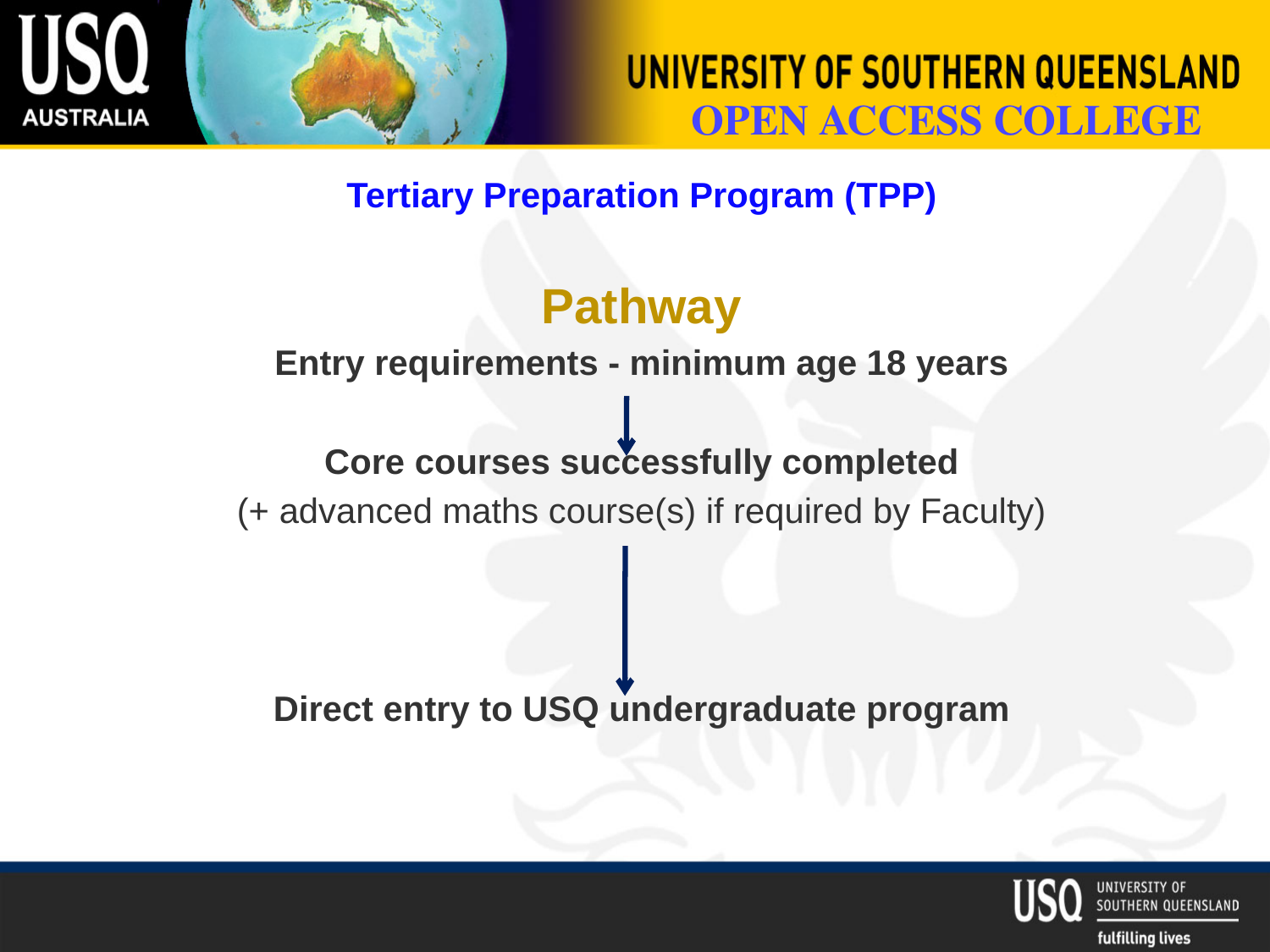

Tertiary Preparation Program (TPP)

Pathway
Entry requirements - minimum age 18 years

Core courses successfully completed
(+ advanced maths course(s) if required by Faculty)

Direct entry to USQ undergraduate program

#